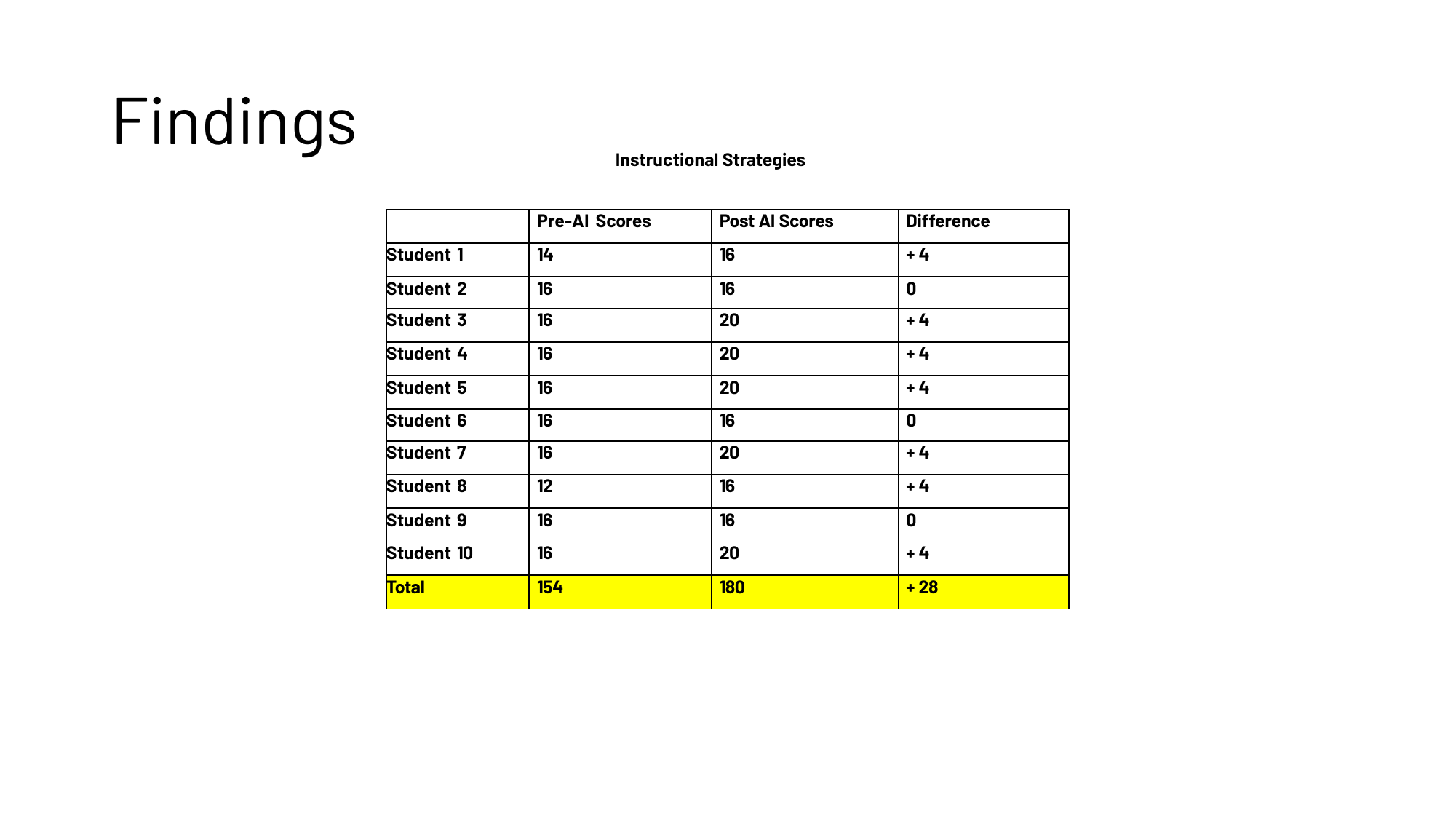

# Findings
Instructional Strategies

|  | Pre-AI Scores | Post AI Scores | Difference |
| --- | --- | --- | --- |
| Student 1 | 14 | 16 | + 4 |
| Student 2 | 16 | 16 | 0 |
| Student 3 | 16 | 20 | + 4 |
| Student 4 | 16 | 20 | + 4 |
| Student 5 | 16 | 20 | + 4 |
| Student 6 | 16 | 16 | 0 |
| Student 7 | 16 | 20 | + 4 |
| Student 8 | 12 | 16 | + 4 |
| Student 9 | 16 | 16 | 0 |
| Student 10 | 16 | 20 | + 4 |
| Total | 154 | 180 | + 28 |